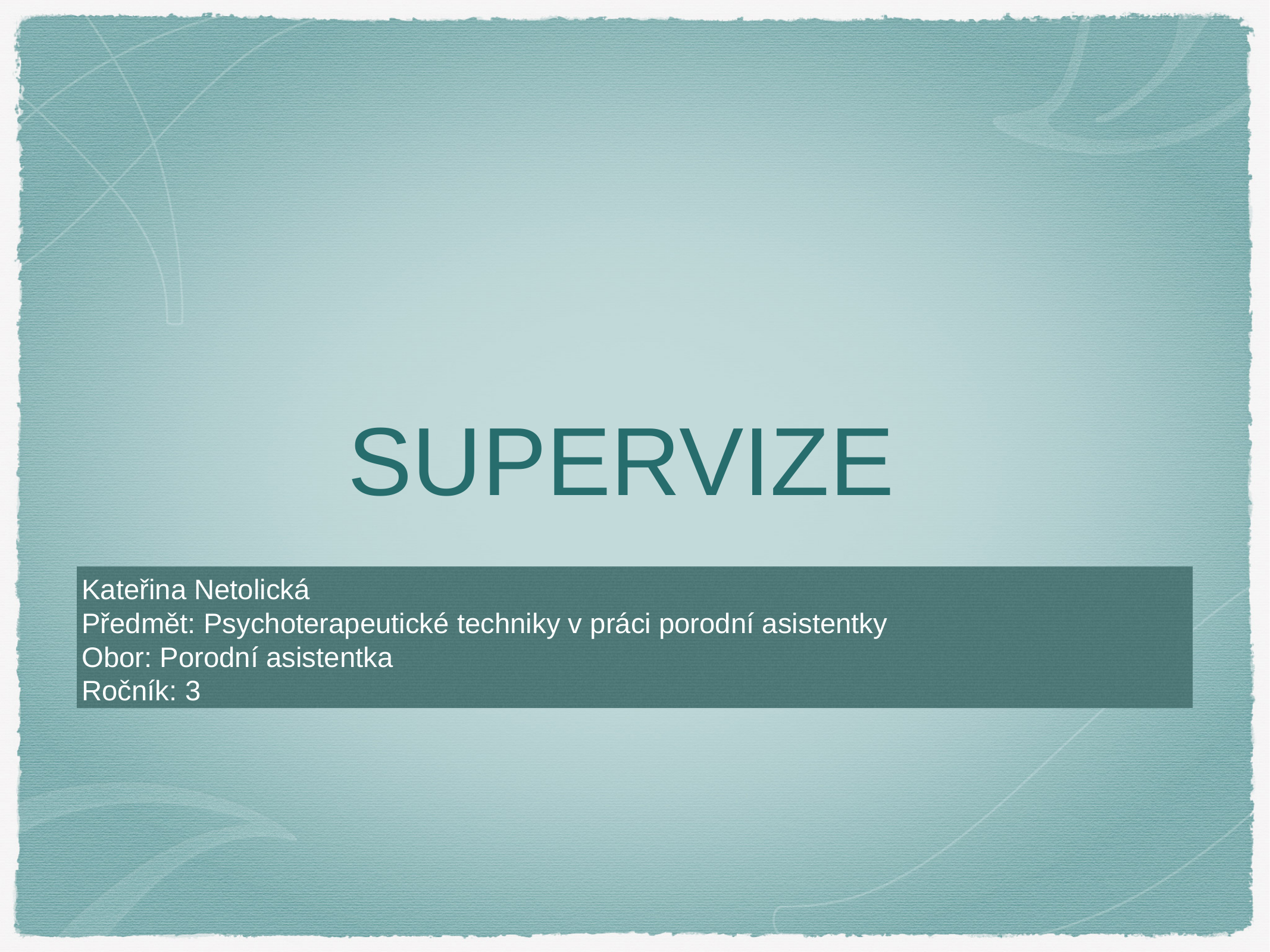

# SUPERVIZE
Kateřina Netolická
Předmět: Psychoterapeutické techniky v práci porodní asistentky
Obor: Porodní asistentka
Ročník: 3